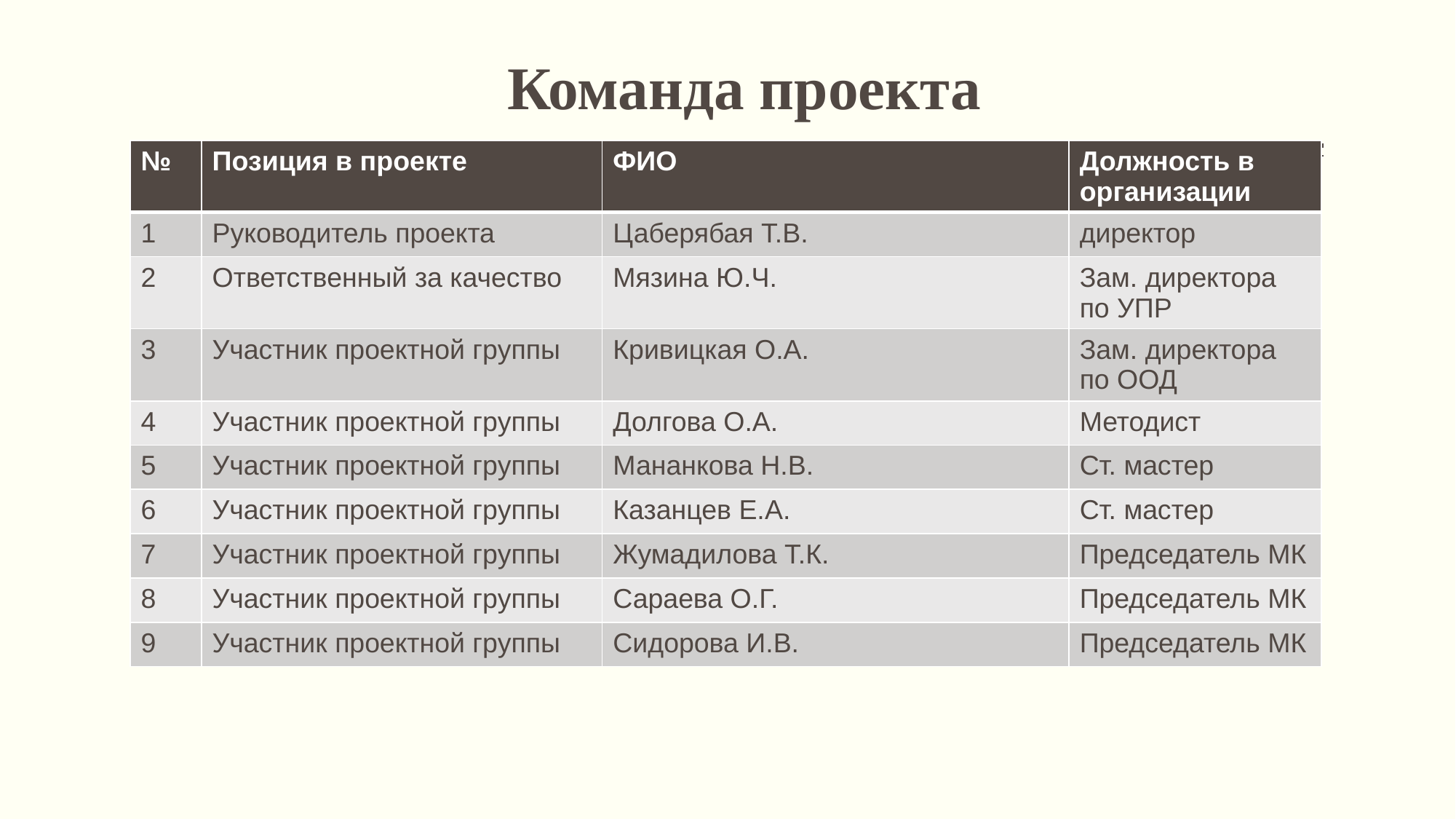

# Команда проекта
| № | Позиция в проекте | ФИО | Должность в организации |
| --- | --- | --- | --- |
| 1 | Руководитель проекта | Цаберябая Т.В. | директор |
| 2 | Ответственный за качество | Мязина Ю.Ч. | Зам. директора по УПР |
| 3 | Участник проектной группы | Кривицкая О.А. | Зам. директора по ООД |
| 4 | Участник проектной группы | Долгова О.А. | Методист |
| 5 | Участник проектной группы | Мананкова Н.В. | Ст. мастер |
| 6 | Участник проектной группы | Казанцев Е.А. | Ст. мастер |
| 7 | Участник проектной группы | Жумадилова Т.К. | Председатель МК |
| 8 | Участник проектной группы | Сараева О.Г. | Председатель МК |
| 9 | Участник проектной группы | Сидорова И.В. | Председатель МК |